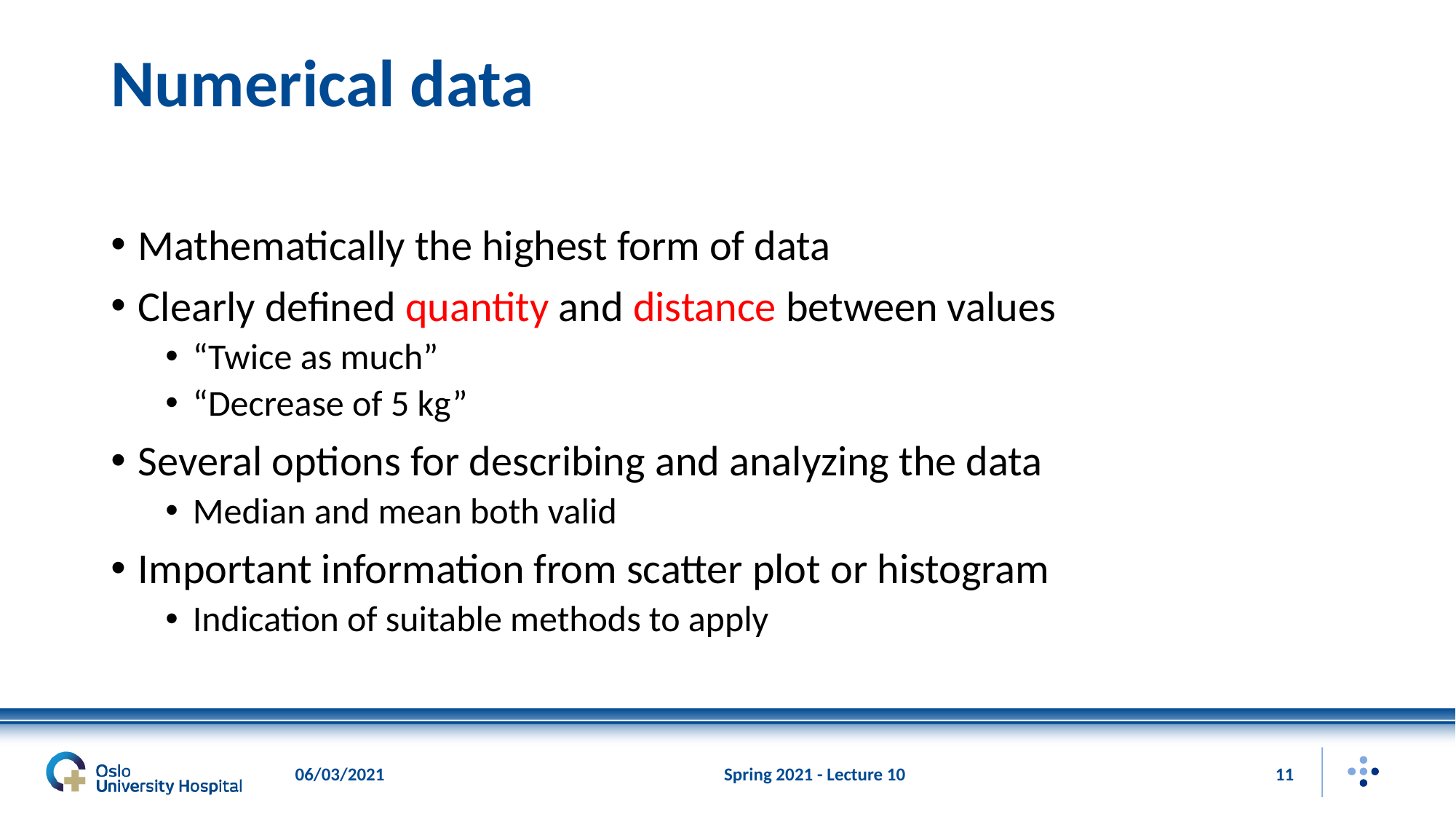

# Numerical data
Mathematically the highest form of data
Clearly defined quantity and distance between values
“Twice as much”
“Decrease of 5 kg”
Several options for describing and analyzing the data
Median and mean both valid
Important information from scatter plot or histogram
Indication of suitable methods to apply
06/03/2021
Spring 2021 - Lecture 10
11